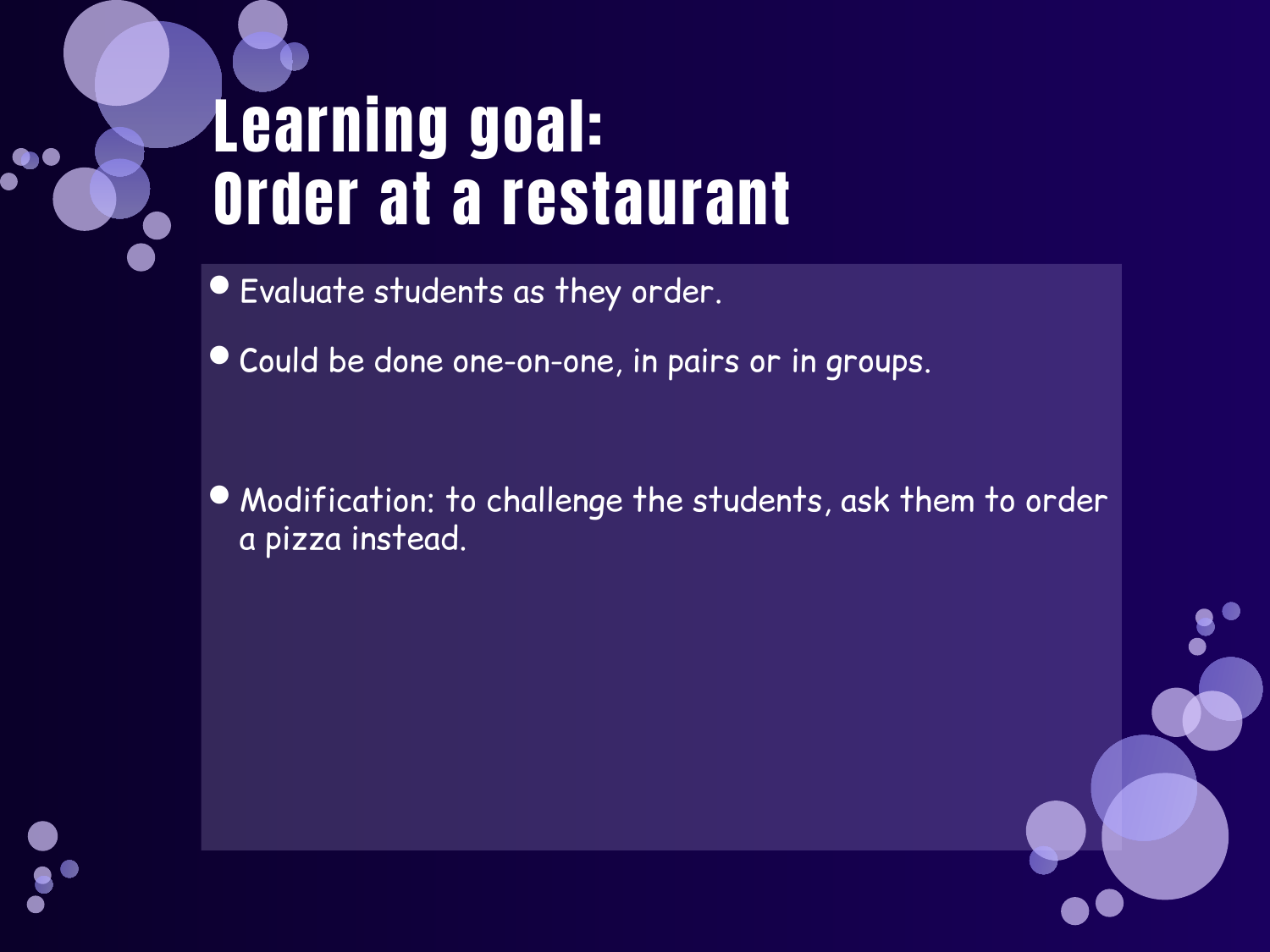

# Learning goal: Order at a restaurant
Evaluate students as they order.
Could be done one-on-one, in pairs or in groups.

Modification: to challenge the students, ask them to order a pizza instead.